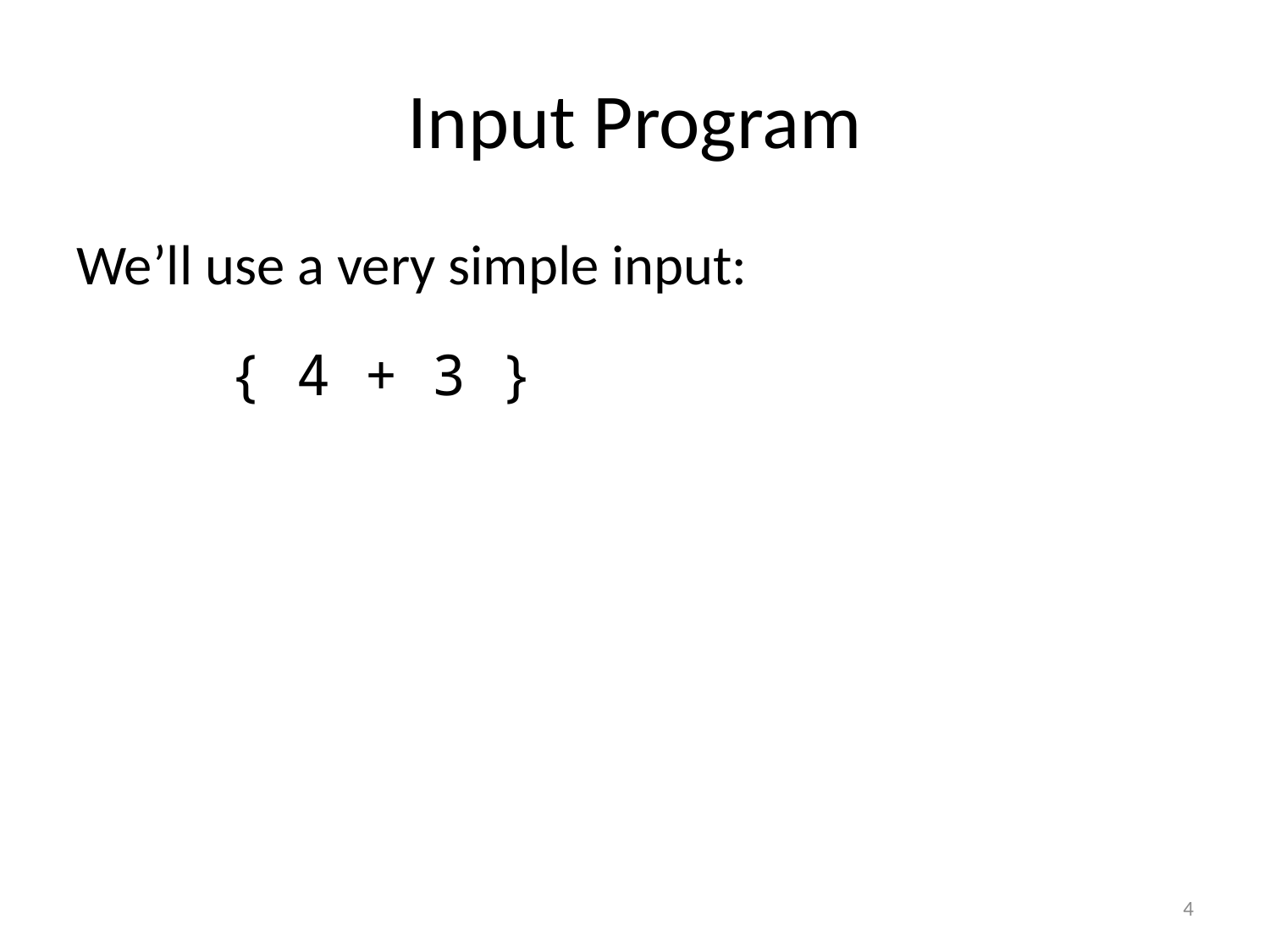

# Input Program
We’ll use a very simple input:
{ 4 + 3 }
4